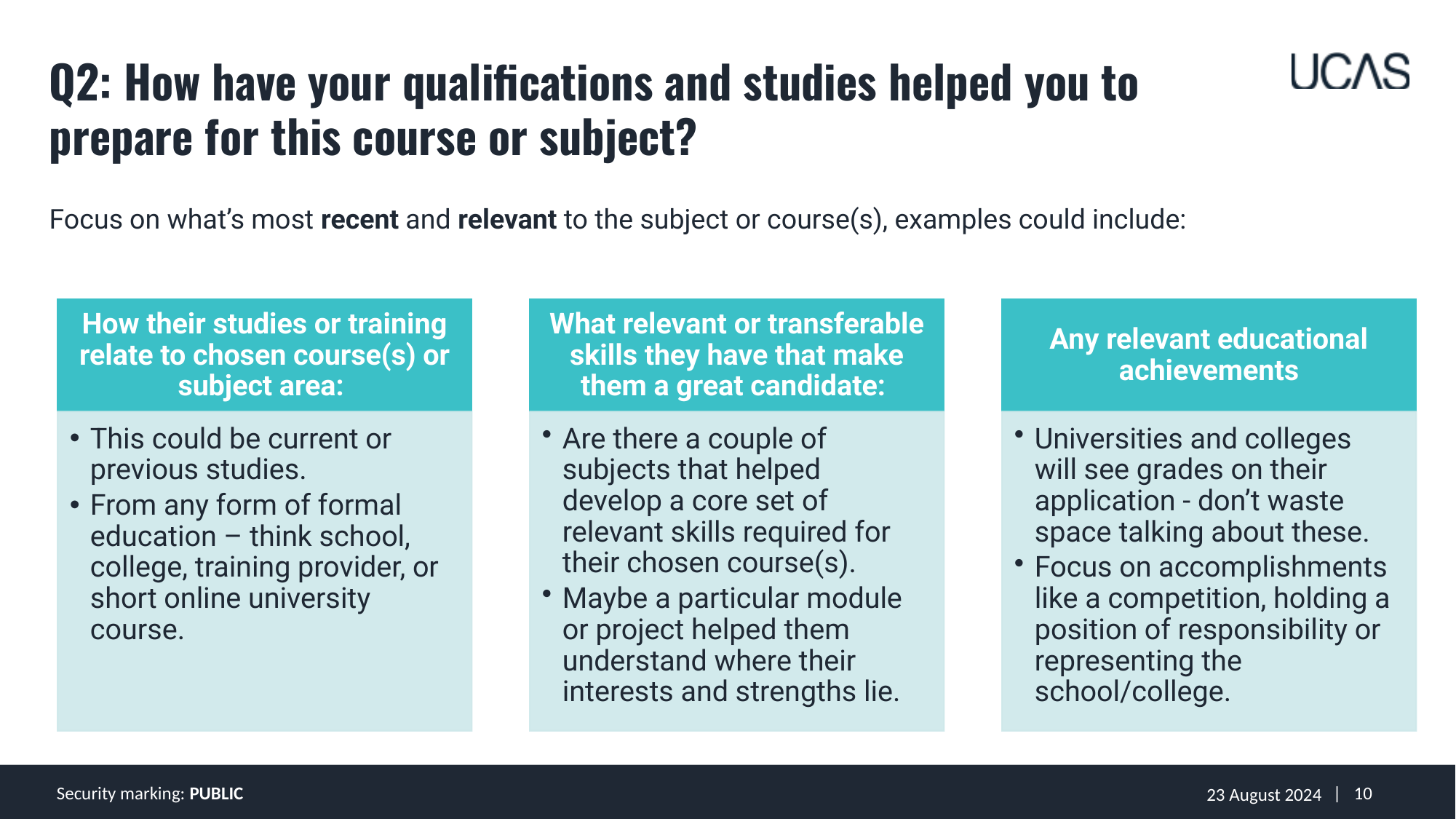

Q2: How have your qualifications and studies helped you to
prepare for this course or subject?
Focus on what’s most recent and relevant to the subject or course(s), examples could include:
How their studies or training relate to chosen course(s) or subject area:
This could be current or previous studies.
From any form of formal education – think school, college, training provider, or short online university course.
What relevant or transferable skills they have that make them a great candidate:
Are there a couple of subjects that helped develop a core set of relevant skills required for their chosen course(s).
Maybe a particular module or project helped them understand where their interests and strengths lie.
Any relevant educational achievements
Universities and colleges will see grades on their application - don’t waste space talking about these.
Focus on accomplishments like a competition, holding a position of responsibility or representing the school/college.
Security marking: PUBLIC
23 August 2024
|   10